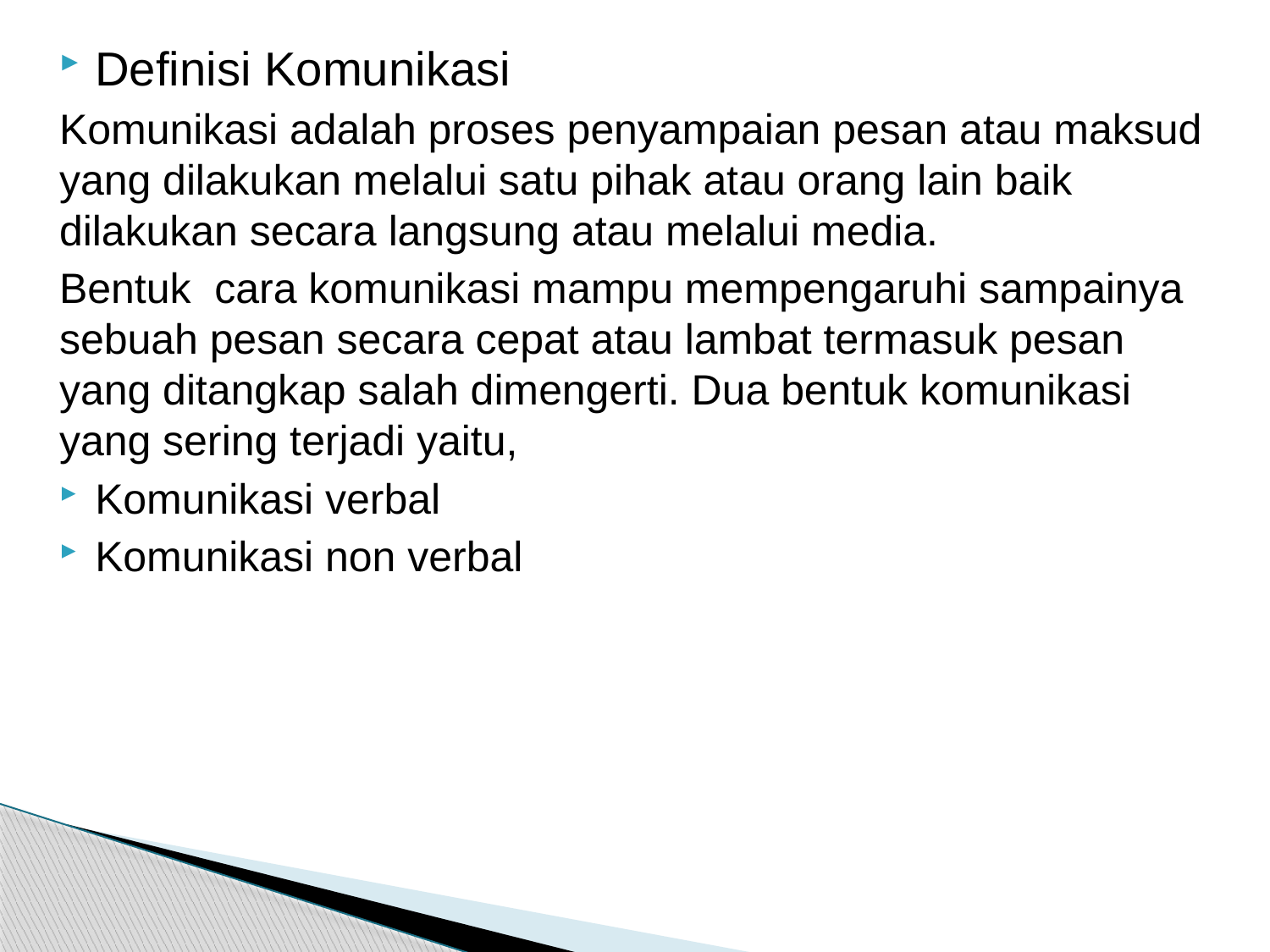

Definisi Komunikasi
Komunikasi adalah proses penyampaian pesan atau maksud yang dilakukan melalui satu pihak atau orang lain baik dilakukan secara langsung atau melalui media.
Bentuk  cara komunikasi mampu mempengaruhi sampainya sebuah pesan secara cepat atau lambat termasuk pesan yang ditangkap salah dimengerti. Dua bentuk komunikasi yang sering terjadi yaitu,
Komunikasi verbal
Komunikasi non verbal